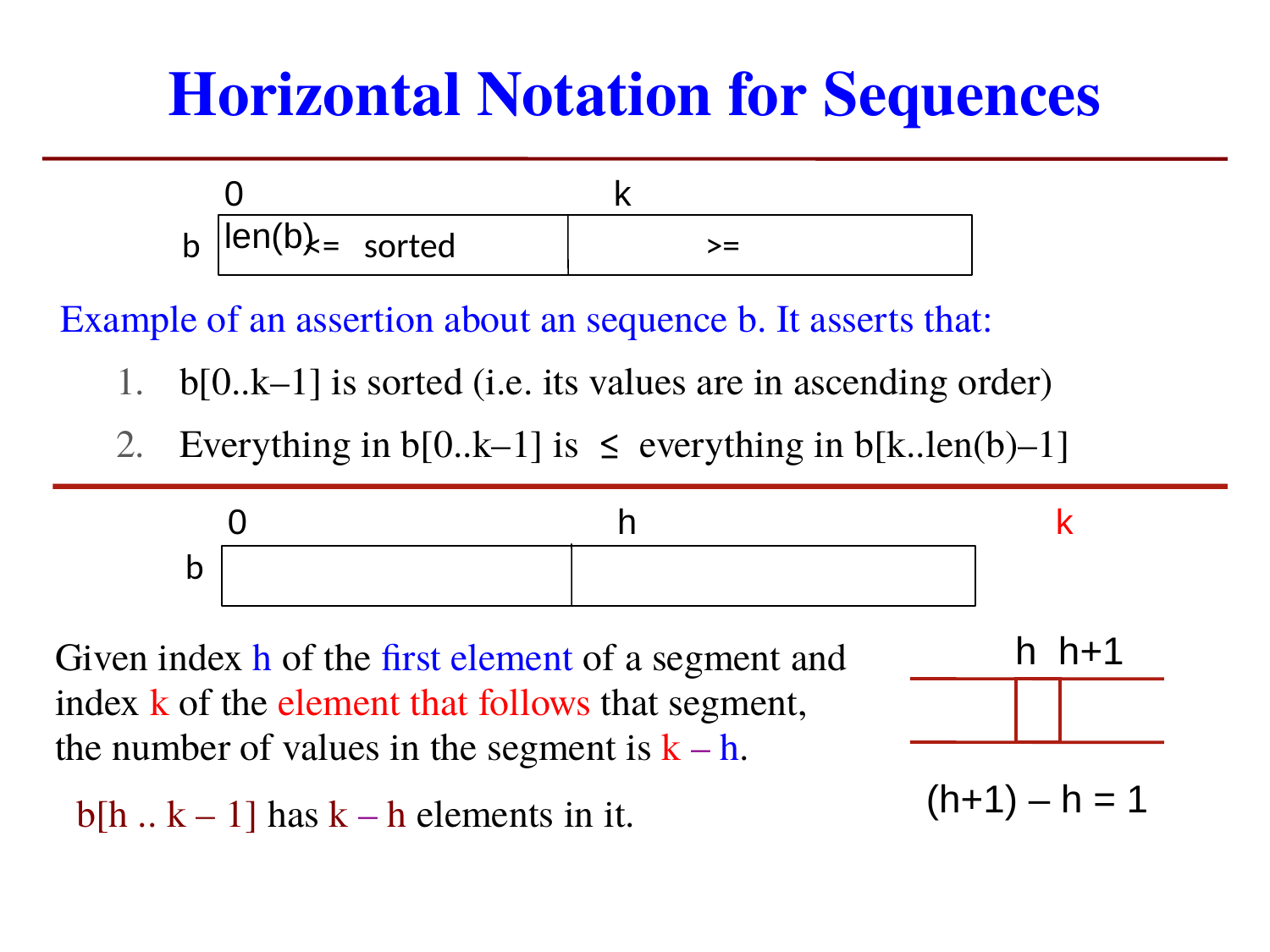

# Horizontal Notation for Sequences
0                                      k                                           len(b)

b             <=   sorted                               >=

Example of an assertion about an sequence b. It asserts that:
b[0..k–1] is sorted (i.e. its values are in ascending order)
Everything in b[0..k–1] is  ≤  everything in b[k..len(b)–1]

Given index h of the first element of a segment and
index k of the element that follows that segment,
the number of values in the segment is k – h.
b[h .. k – 1] has k – h elements in it.

0                                      h                                           k
b

h  h+1

(h+1) – h = 1